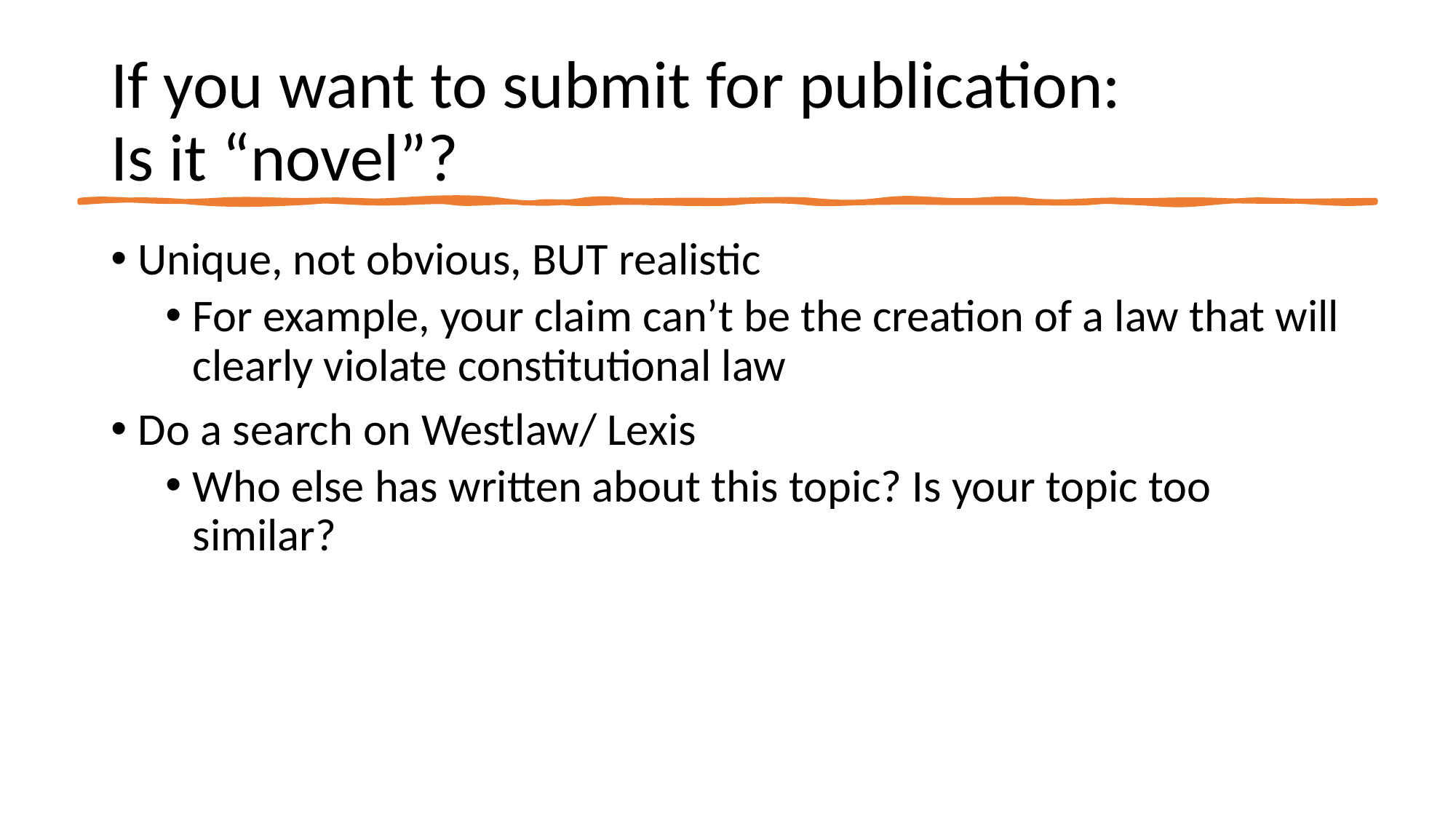

# If you want to submit for publication: Is it “novel”?

Unique, not obvious, BUT realistic
For example, your claim can’t be the creation of a law that will clearly violate constitutional law
Do a search on Westlaw/ Lexis
Who else has written about this topic? Is your topic too similar?